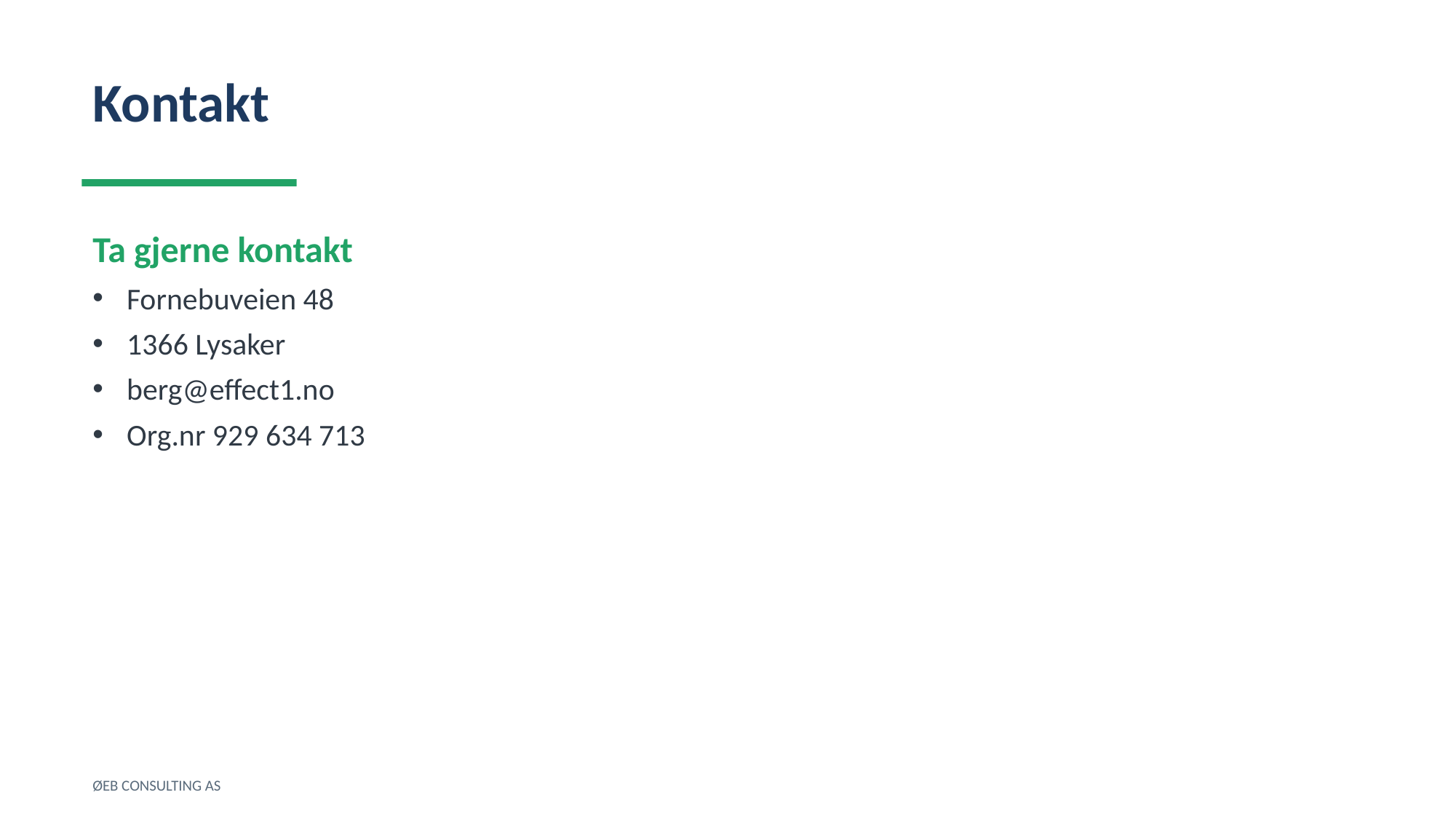

Kontakt

Ta gjerne kontakt
Fornebuveien 48
1366 Lysaker
berg@effect1.no
Org.nr 929 634 713
ØEB CONSULTING AS